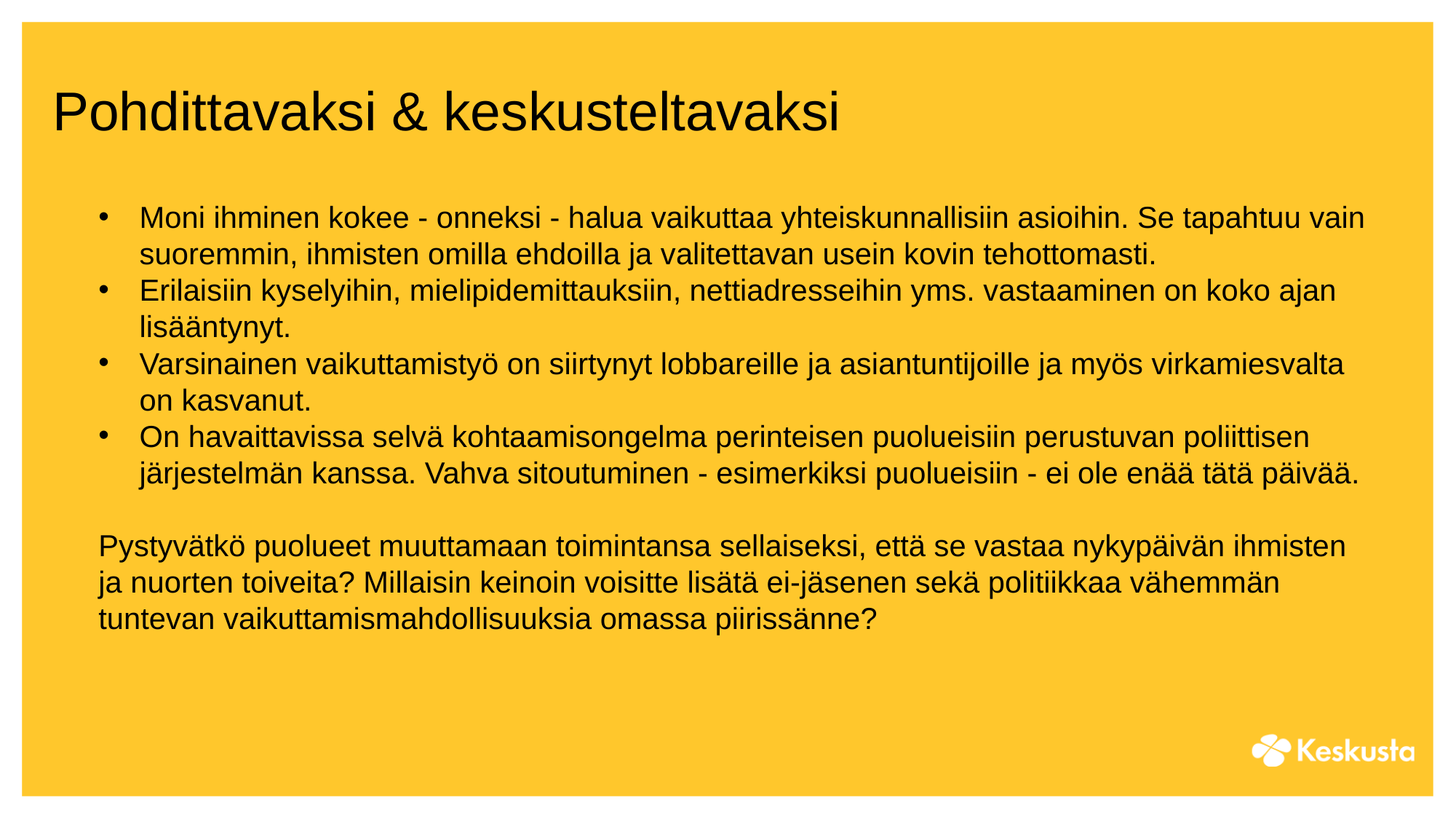

# Pohdittavaksi & keskusteltavaksi
Moni ihminen kokee - onneksi - halua vaikuttaa yhteiskunnallisiin asioihin. Se tapahtuu vain suoremmin, ihmisten omilla ehdoilla ja valitettavan usein kovin tehottomasti.
Erilaisiin kyselyihin, mielipidemittauksiin, nettiadresseihin yms. vastaaminen on koko ajan lisääntynyt.
Varsinainen vaikuttamistyö on siirtynyt lobbareille ja asiantuntijoille ja myös virkamiesvalta on kasvanut.
On havaittavissa selvä kohtaamisongelma perinteisen puolueisiin perustuvan poliittisen järjestelmän kanssa. Vahva sitoutuminen - esimerkiksi puolueisiin - ei ole enää tätä päivää.

Pystyvätkö puolueet muuttamaan toimintansa sellaiseksi, että se vastaa nykypäivän ihmisten ja nuorten toiveita? Millaisin keinoin voisitte lisätä ei-jäsenen sekä politiikkaa vähemmän tuntevan vaikuttamismahdollisuuksia omassa piirissänne?